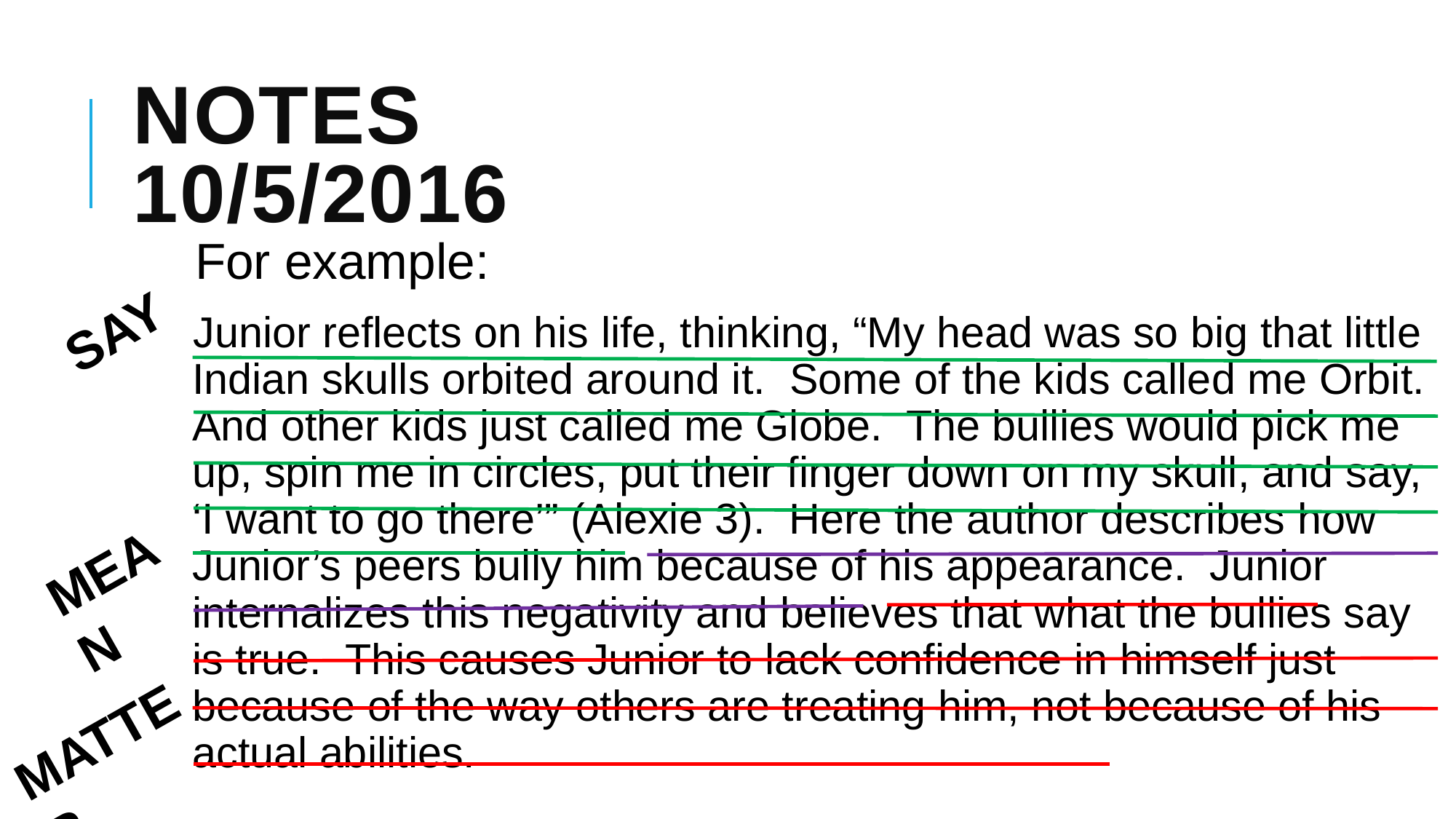

# Notes                                10/5/2016
For example:
Junior reflects on his life, thinking, “My head was so big that little Indian skulls orbited around it.  Some of the kids called me Orbit.  And other kids just called me Globe.  The bullies would pick me up, spin me in circles, put their finger down on my skull, and say, ‘I want to go there’” (Alexie 3).  Here the author describes how Junior’s peers bully him because of his appearance.  Junior internalizes this negativity and believes that what the bullies say is true.  This causes Junior to lack confidence in himself just because of the way others are treating him, not because of his actual abilities.
SAY
MEAN
MATTER